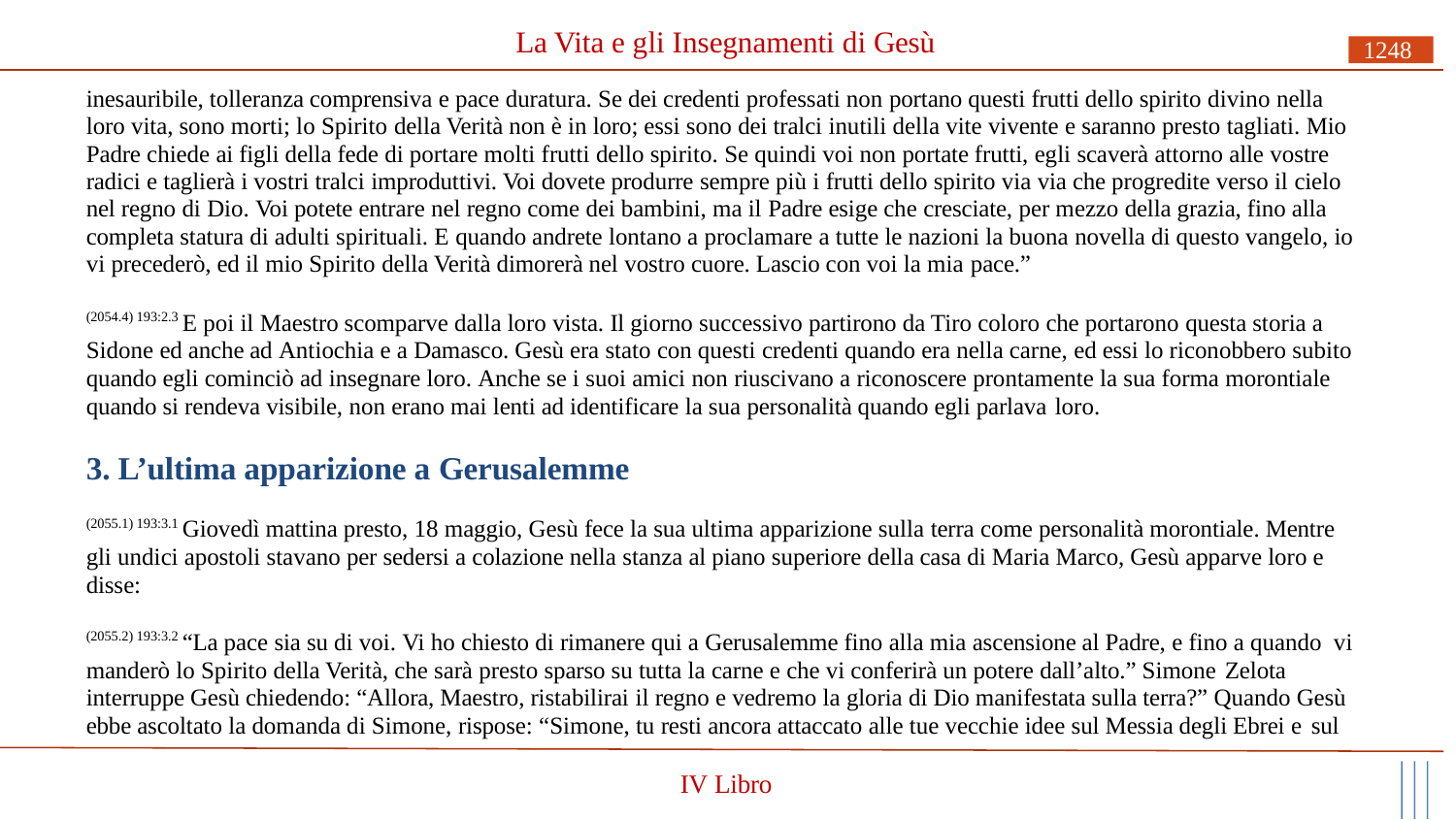

# La Vita e gli Insegnamenti di Gesù
1248

inesauribile, tolleranza comprensiva e pace duratura. Se dei credenti professati non portano questi frutti dello spirito divino nella  loro vita, sono morti; lo Spirito della Verità non è in loro; essi sono dei tralci inutili della vite vivente e saranno presto tagliati. Mio  Padre chiede ai figli della fede di portare molti frutti dello spirito. Se quindi voi non portate frutti, egli scaverà attorno alle vostre  radici e taglierà i vostri tralci improduttivi. Voi dovete produrre sempre più i frutti dello spirito via via che progredite verso il cielo  nel regno di Dio. Voi potete entrare nel regno come dei bambini, ma il Padre esige che cresciate, per mezzo della grazia, fino alla  completa statura di adulti spirituali. E quando andrete lontano a proclamare a tutte le nazioni la buona novella di questo vangelo, io  vi precederò, ed il mio Spirito della Verità dimorerà nel vostro cuore. Lascio con voi la mia pace.”

(2054.4) 193:2.3 E poi il Maestro scomparve dalla loro vista. Il giorno successivo partirono da Tiro coloro che portarono questa storia a  Sidone ed anche ad Antiochia e a Damasco. Gesù era stato con questi credenti quando era nella carne, ed essi lo riconobbero subito  quando egli cominciò ad insegnare loro. Anche se i suoi amici non riuscivano a riconoscere prontamente la sua forma morontiale  quando si rendeva visibile, non erano mai lenti ad identificare la sua personalità quando egli parlava loro.

3. L’ultima apparizione a Gerusalemme
(2055.1) 193:3.1 Giovedì mattina presto, 18 maggio, Gesù fece la sua ultima apparizione sulla terra come personalità morontiale. Mentre  gli undici apostoli stavano per sedersi a colazione nella stanza al piano superiore della casa di Maria Marco, Gesù apparve loro e  disse:

(2055.2) 193:3.2 “La pace sia su di voi. Vi ho chiesto di rimanere qui a Gerusalemme fino alla mia ascensione al Padre, e fino a quando  vi manderò lo Spirito della Verità, che sarà presto sparso su tutta la carne e che vi conferirà un potere dall’alto.” Simone Zelota
interruppe Gesù chiedendo: “Allora, Maestro, ristabilirai il regno e vedremo la gloria di Dio manifestata sulla terra?” Quando Gesù  ebbe ascoltato la domanda di Simone, rispose: “Simone, tu resti ancora attaccato alle tue vecchie idee sul Messia degli Ebrei e sul

IV Libro